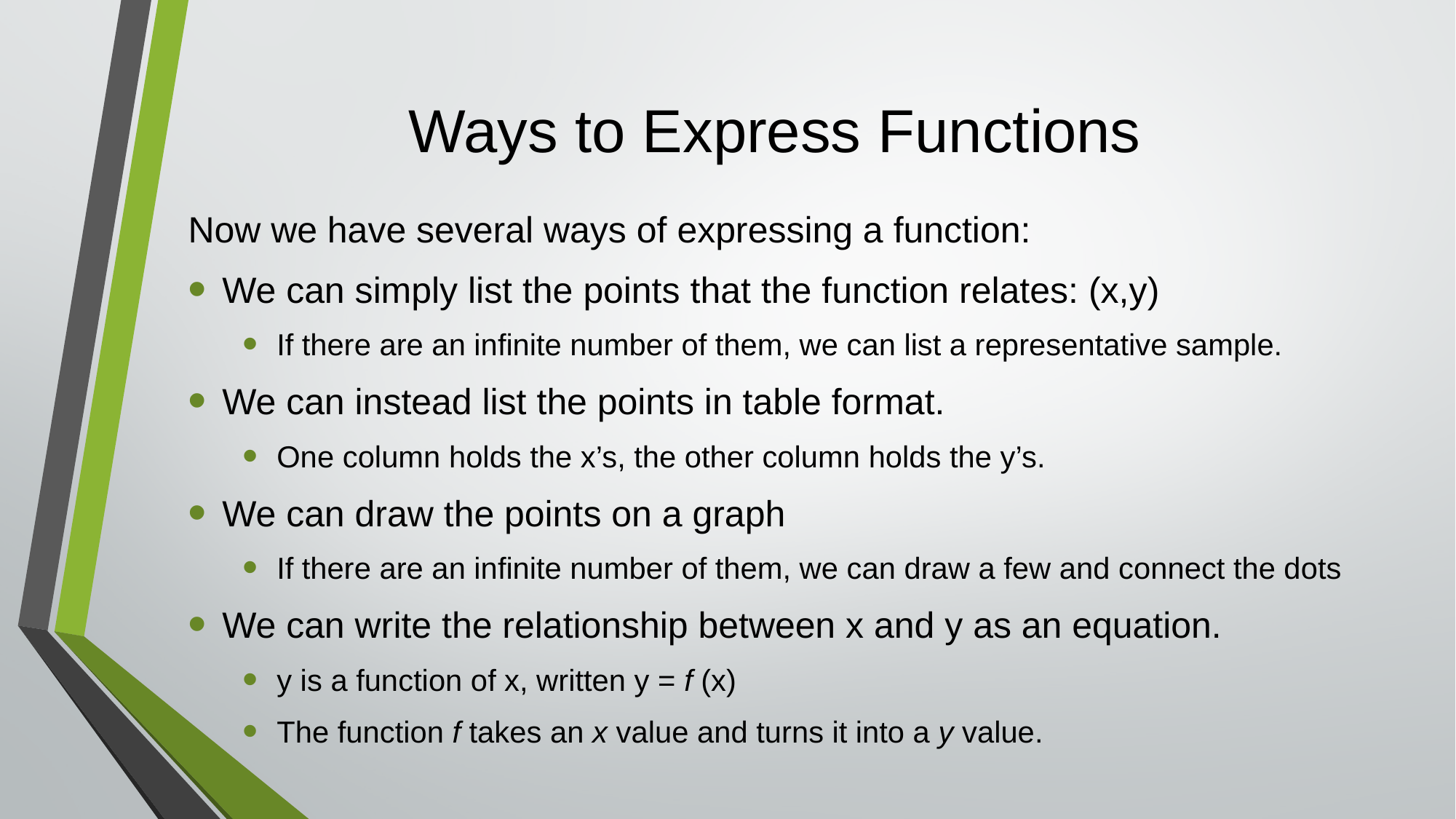

# Ways to Express Functions
Now we have several ways of expressing a function:
We can simply list the points that the function relates: (x,y)
If there are an infinite number of them, we can list a representative sample.
We can instead list the points in table format.
One column holds the x’s, the other column holds the y’s.
We can draw the points on a graph
If there are an infinite number of them, we can draw a few and connect the dots
We can write the relationship between x and y as an equation.
y is a function of x, written y = f (x)
The function f takes an x value and turns it into a y value.